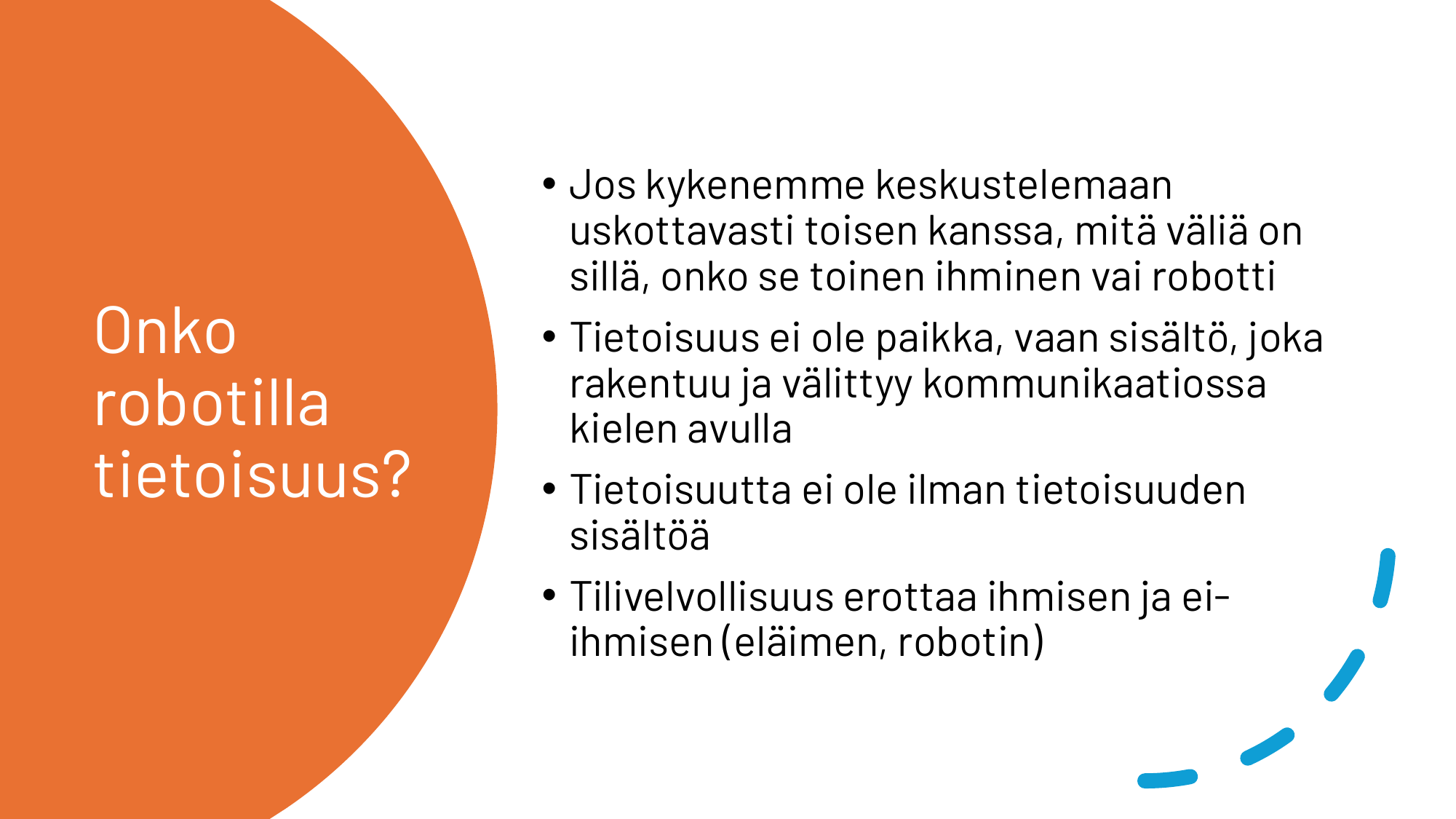

Jos kykenemme keskustelemaan uskottavasti toisen kanssa, mitä väliä on sillä, onko se toinen ihminen vai robotti
Tietoisuus ei ole paikka, vaan sisältö, joka rakentuu ja välittyy kommunikaatiossa kielen avulla
Tietoisuutta ei ole ilman tietoisuuden sisältöä
Tilivelvollisuus erottaa ihmisen ja ei-ihmisen (eläimen, robotin)
# Onko robotilla tietoisuus?